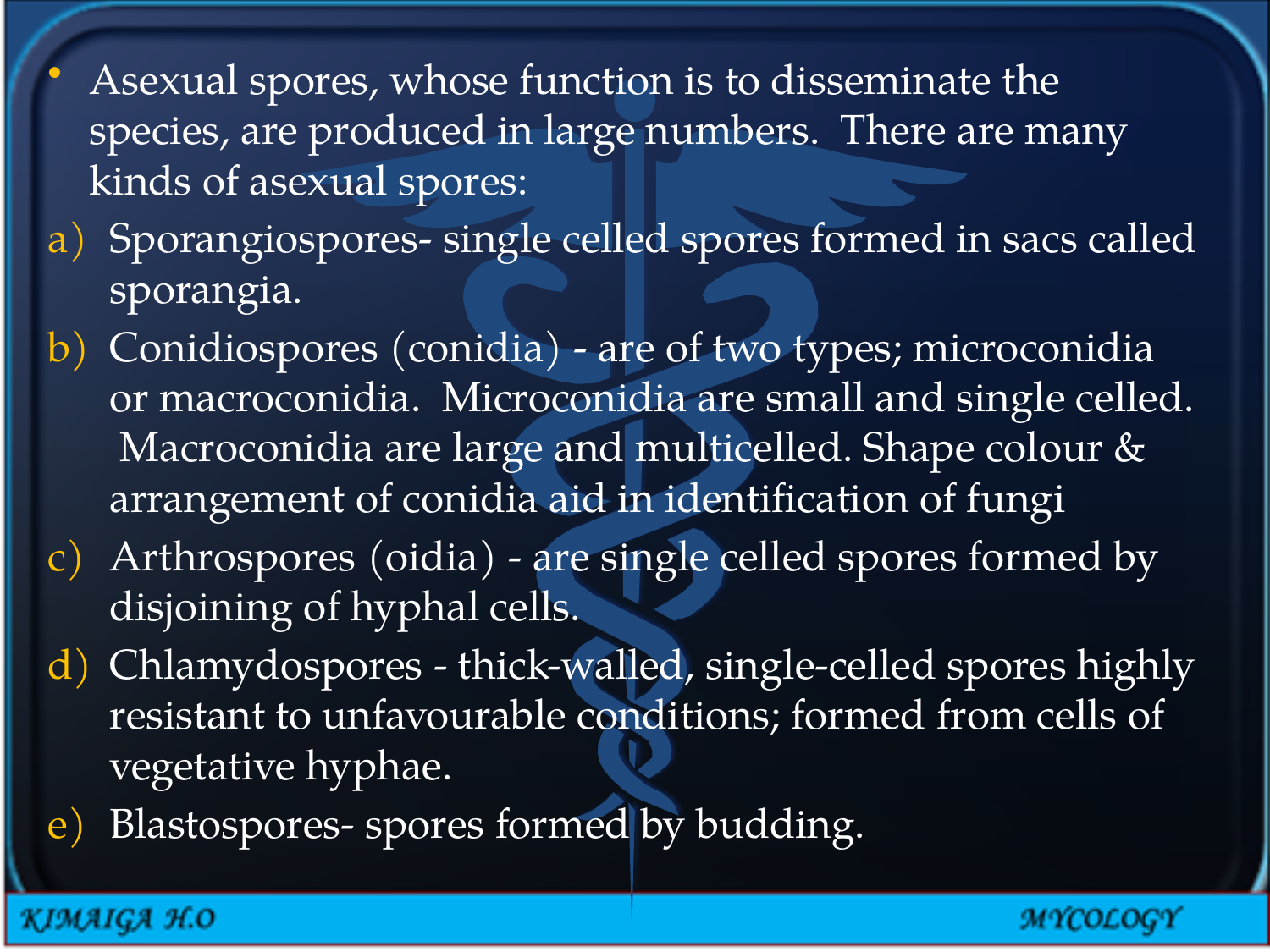

Asexual spores, whose function is to disseminate the species, are produced in large numbers.  There are many kinds of asexual spores:
Sporangiospores- single celled spores formed in sacs called sporangia.
Conidiospores (conidia) - are of two types; microconidia or macroconidia.  Microconidia are small and single celled.  Macroconidia are large and multicelled. Shape colour & arrangement of conidia aid in identification of fungi
Arthrospores (oidia) - are single celled spores formed by disjoining of hyphal cells.
Chlamydospores - thick-walled, single-celled spores highly resistant to unfavourable conditions; formed from cells of vegetative hyphae.
Blastospores- spores formed by budding.